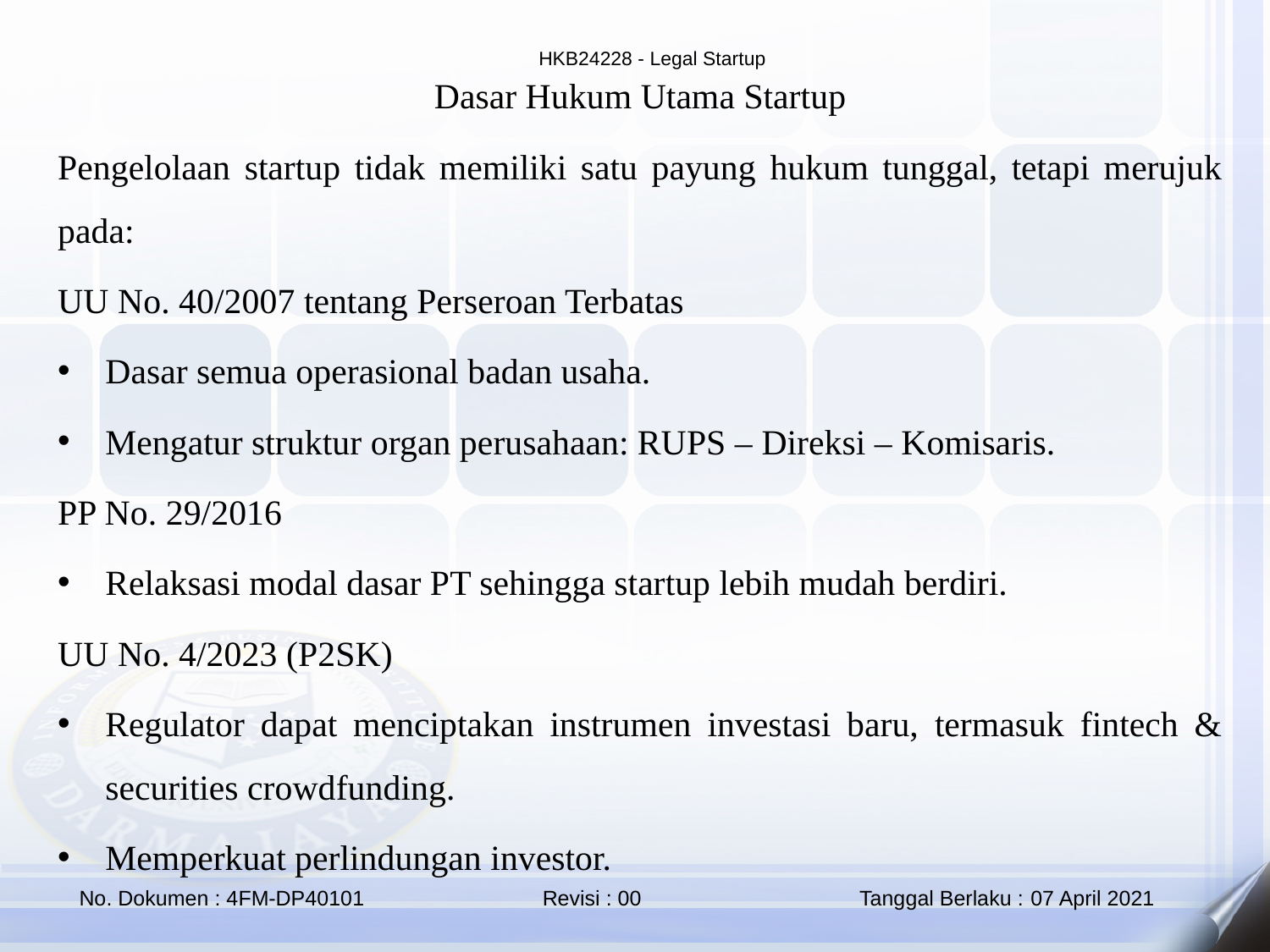

Dasar Hukum Utama Startup
Pengelolaan startup tidak memiliki satu payung hukum tunggal, tetapi merujuk pada:
UU No. 40/2007 tentang Perseroan Terbatas
Dasar semua operasional badan usaha.
Mengatur struktur organ perusahaan: RUPS – Direksi – Komisaris.
PP No. 29/2016
Relaksasi modal dasar PT sehingga startup lebih mudah berdiri.
UU No. 4/2023 (P2SK)
Regulator dapat menciptakan instrumen investasi baru, termasuk fintech & securities crowdfunding.
Memperkuat perlindungan investor.